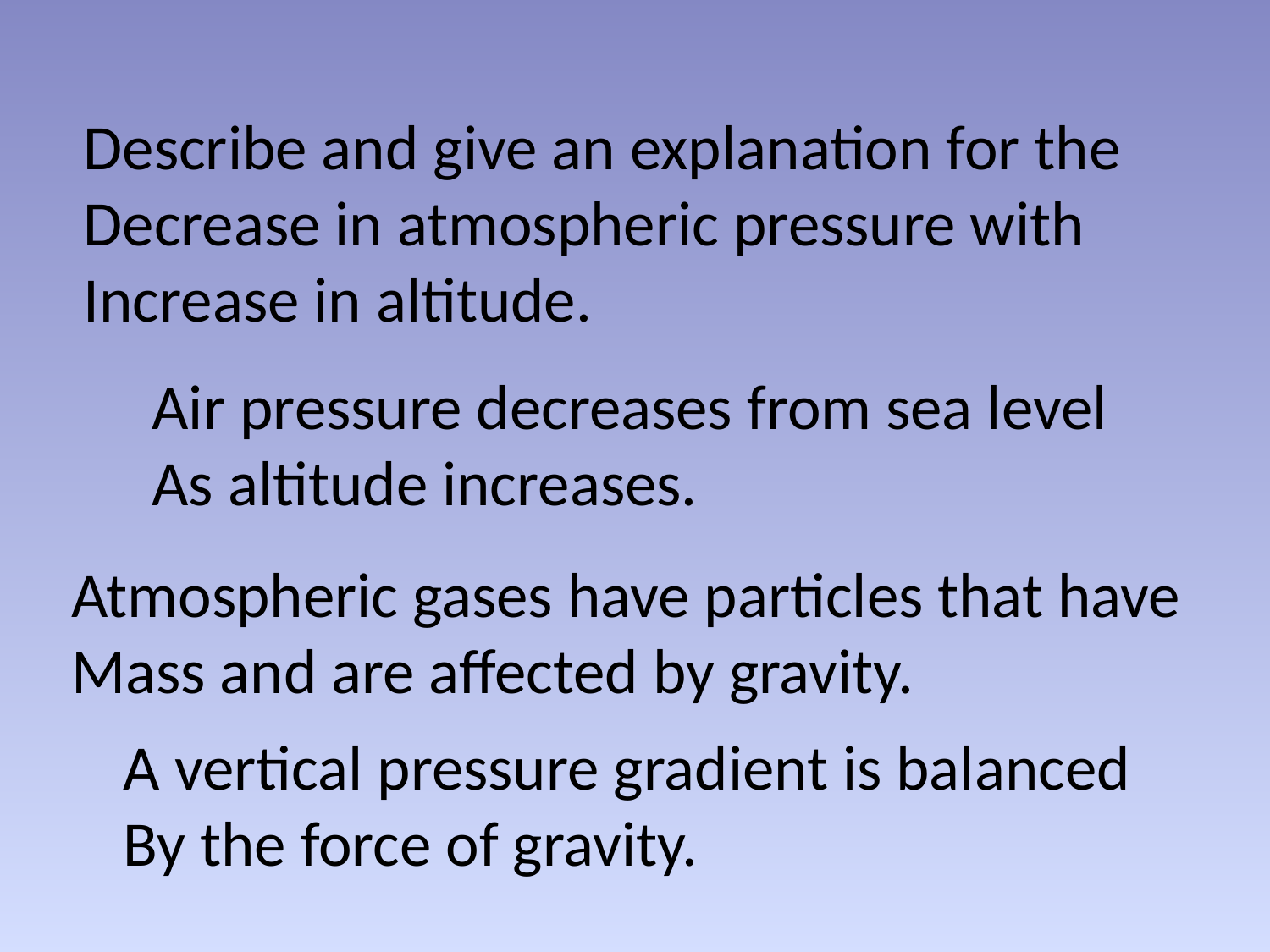

Describe and give an explanation for the
Decrease in atmospheric pressure with
Increase in altitude.
Air pressure decreases from sea level
As altitude increases.
Atmospheric gases have particles that have
Mass and are affected by gravity.
A vertical pressure gradient is balanced
By the force of gravity.